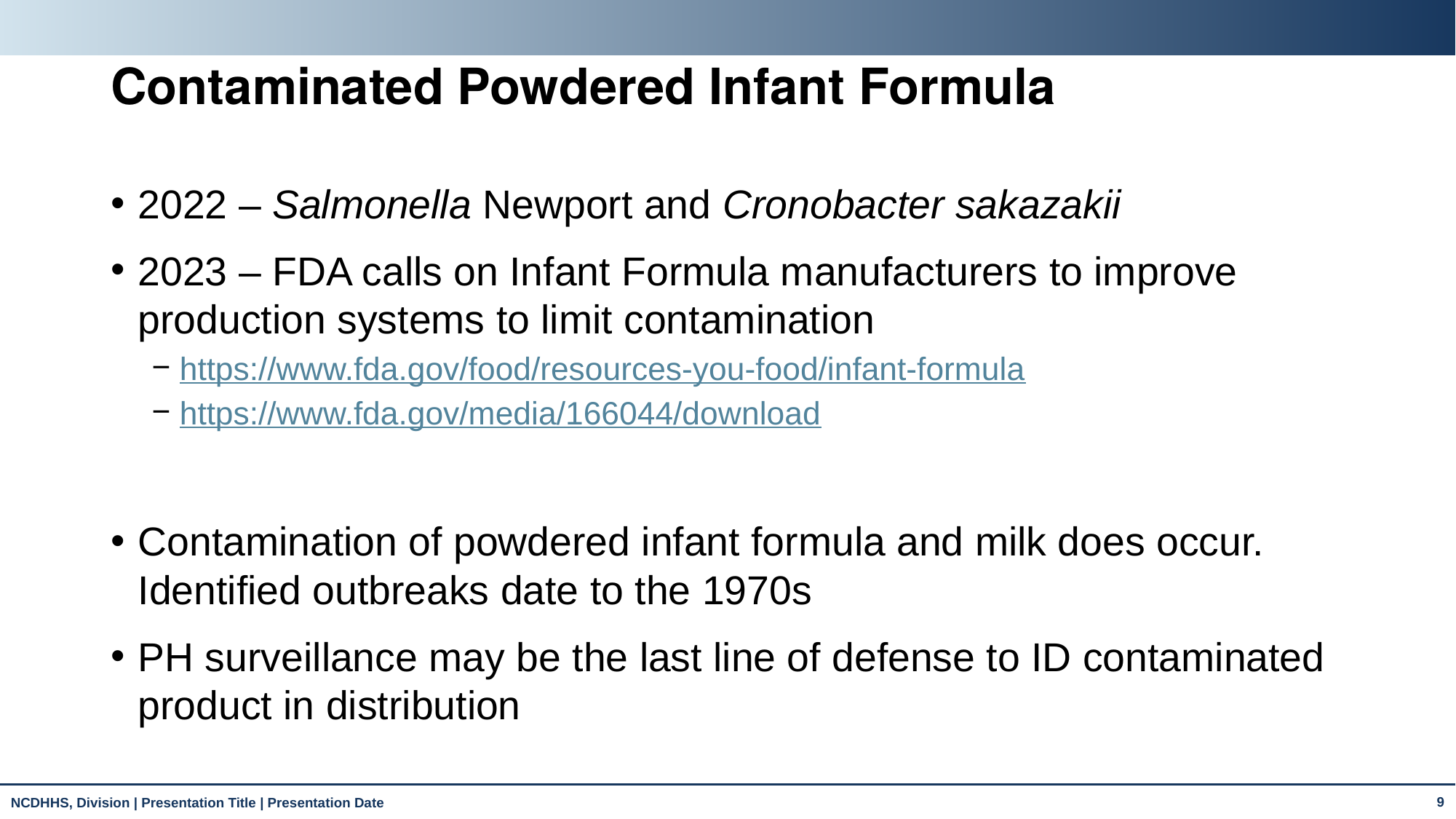

# Contaminated Powdered Infant Formula
2022 – Salmonella Newport and Cronobacter sakazakii
2023 – FDA calls on Infant Formula manufacturers to improve production systems to limit contamination
https://www.fda.gov/food/resources-you-food/infant-formula
https://www.fda.gov/media/166044/download

Contamination of powdered infant formula and milk does occur. Identified outbreaks date to the 1970s
PH surveillance may be the last line of defense to ID contaminated product in distribution